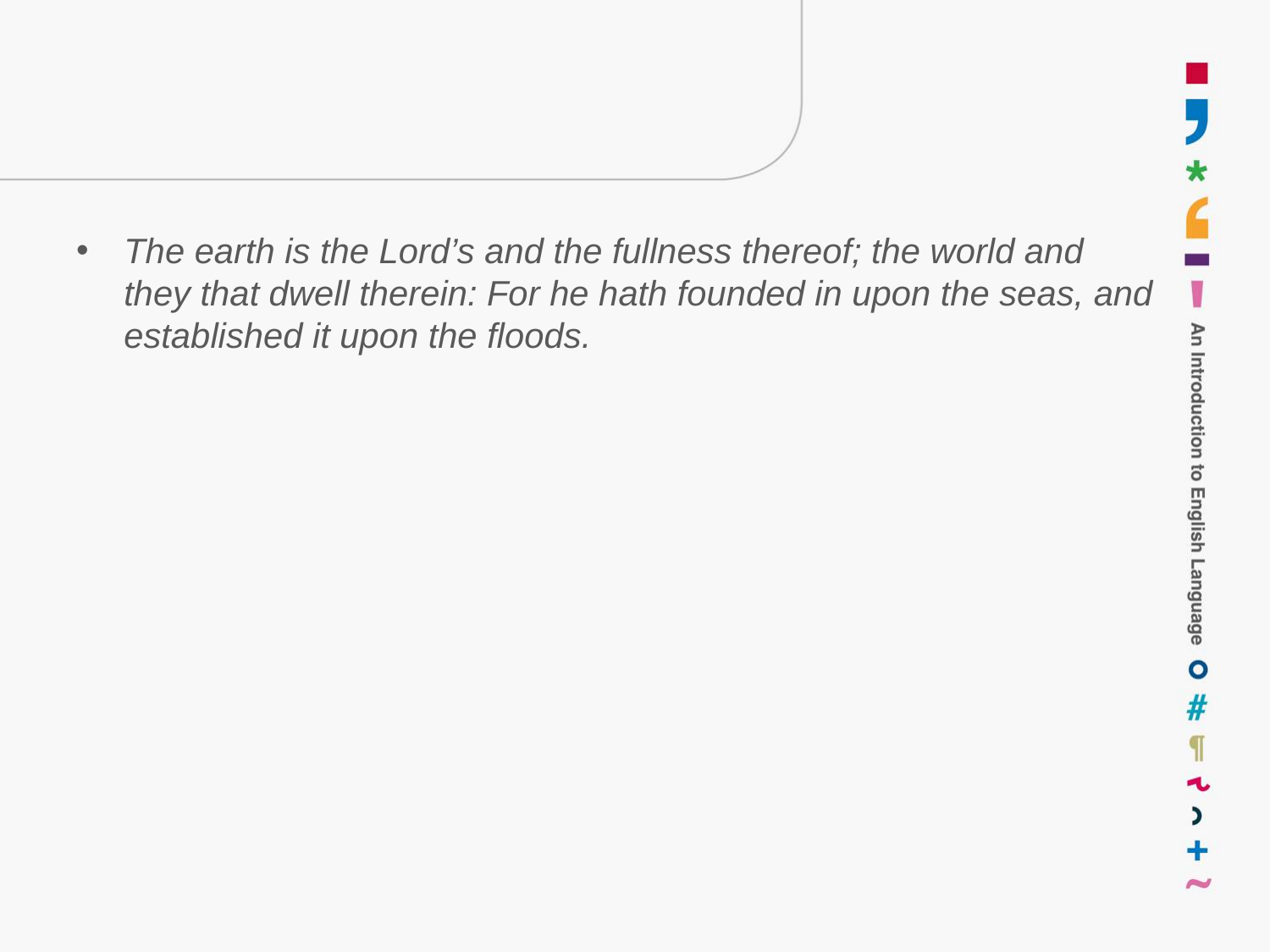

#
The earth is the Lord’s and the fullness thereof; the world and they that dwell therein: For he hath founded in upon the seas, and established it upon the floods.